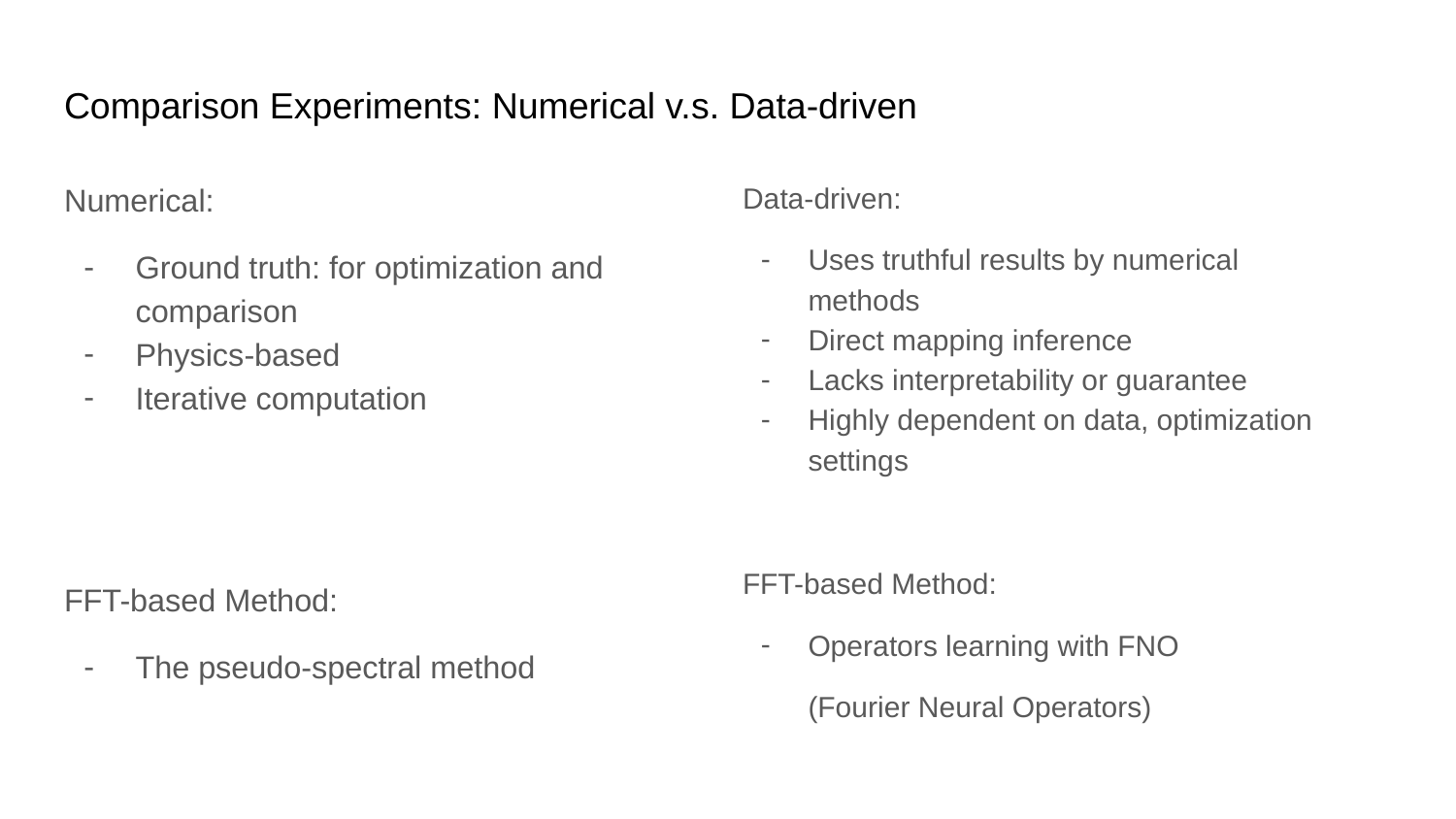

# Comparison Experiments: Numerical v.s. Data-driven
Numerical:
Ground truth: for optimization and comparison
Physics-based
Iterative computation

FFT-based Method:
The pseudo-spectral method
Data-driven:
Uses truthful results by numerical methods
Direct mapping inference
Lacks interpretability or guarantee
Highly dependent on data, optimization settings

FFT-based Method:
Operators learning with FNO
(Fourier Neural Operators)